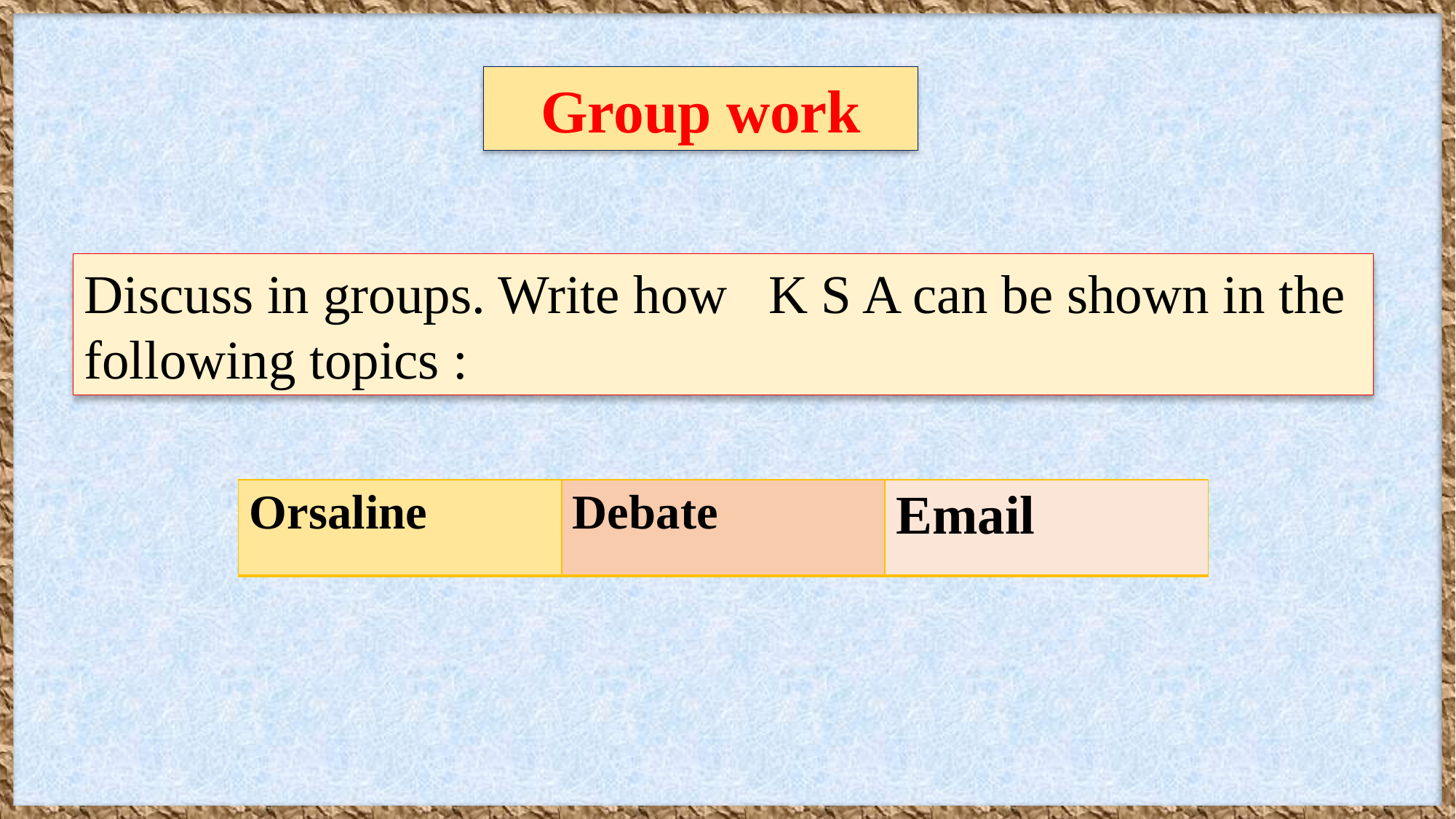

Group work
Discuss in groups. Write how   K S A can be shown in the following topics :
| Orsaline | Debate | Email |
| --- | --- | --- |